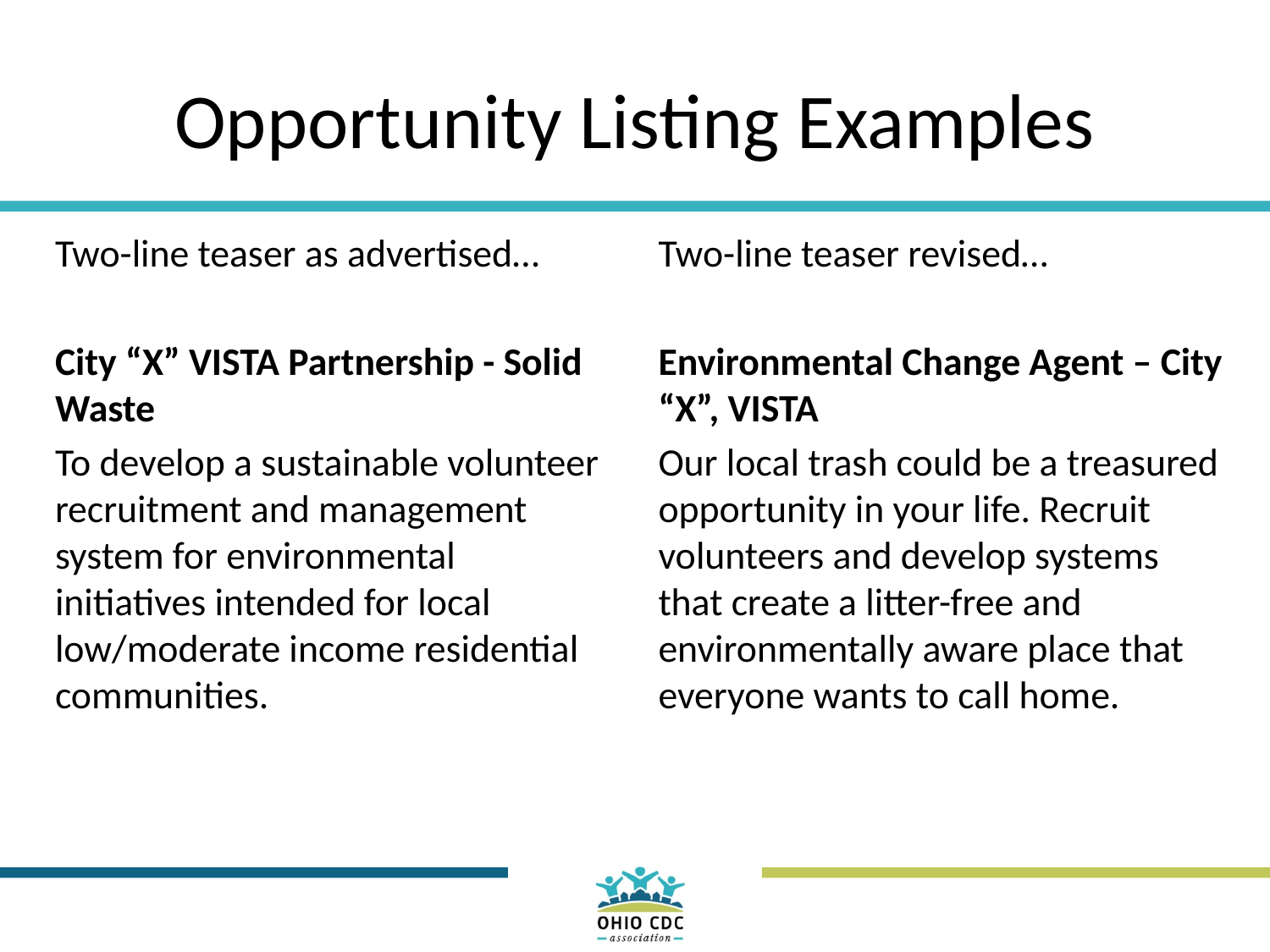

# Opportunity Listing Examples
Two-line teaser as advertised…

City “X” VISTA Partnership - Solid Waste
To develop a sustainable volunteer recruitment and management system for environmental initiatives intended for local low/moderate income residential communities.

Two-line teaser revised…

Environmental Change Agent – City “X”, VISTA
Our local trash could be a treasured opportunity in your life. Recruit volunteers and develop systems that create a litter-free and environmentally aware place that everyone wants to call home.